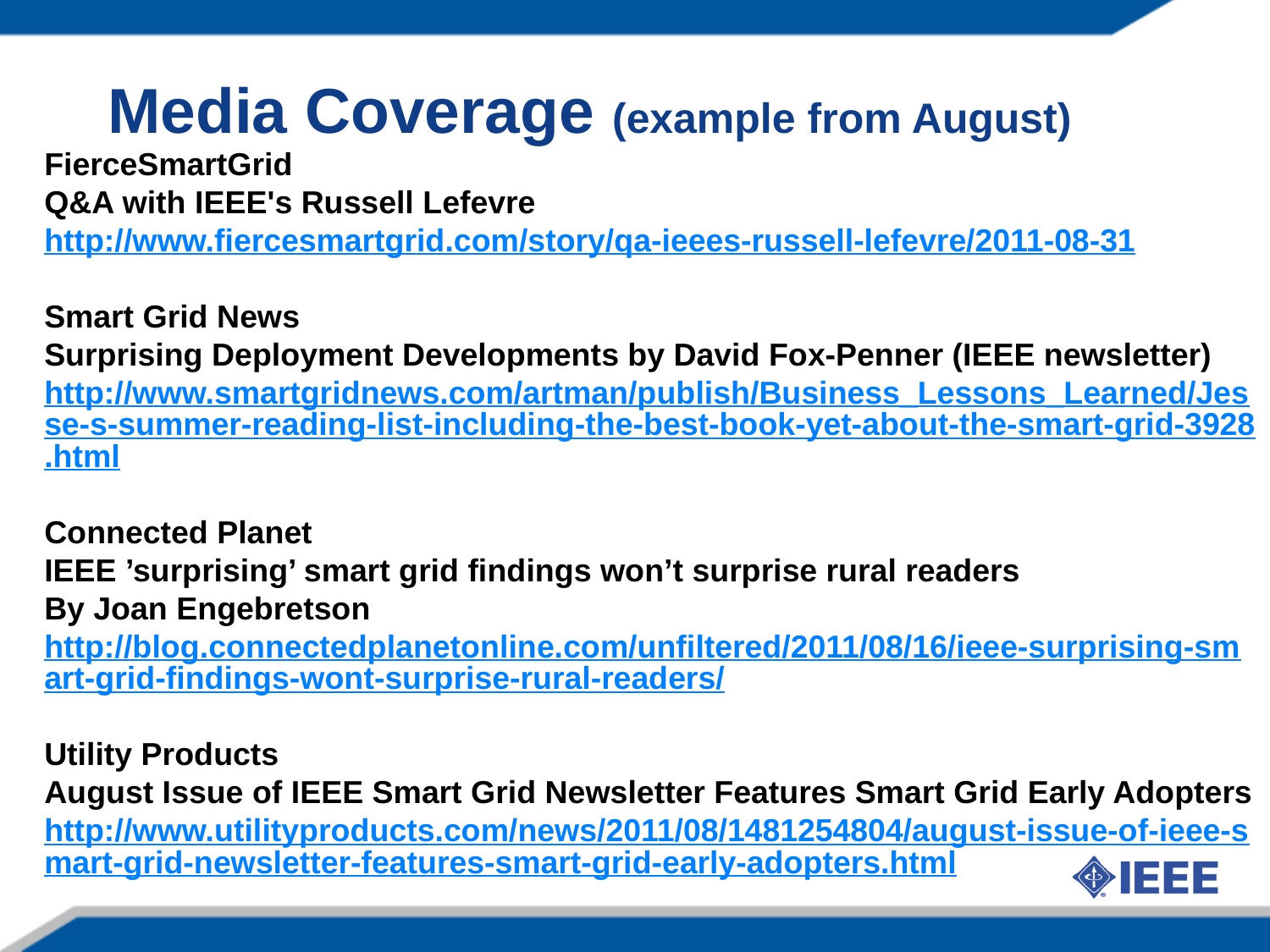

Media Coverage (example from August)
FierceSmartGrid
Q&A with IEEE's Russell Lefevre
http://www.fiercesmartgrid.com/story/qa-ieees-russell-lefevre/2011-08-31

Smart Grid News
Surprising Deployment Developments by David Fox-Penner (IEEE newsletter)
http://www.smartgridnews.com/artman/publish/Business_Lessons_Learned/Jesse-s-summer-reading-list-including-the-best-book-yet-about-the-smart-grid-3928.html

Connected Planet
IEEE ’surprising’ smart grid findings won’t surprise rural readers
By Joan Engebretson
http://blog.connectedplanetonline.com/unfiltered/2011/08/16/ieee-surprising-smart-grid-findings-wont-surprise-rural-readers/

Utility Products
August Issue of IEEE Smart Grid Newsletter Features Smart Grid Early Adopters
http://www.utilityproducts.com/news/2011/08/1481254804/august-issue-of-ieee-smart-grid-newsletter-features-smart-grid-early-adopters.html